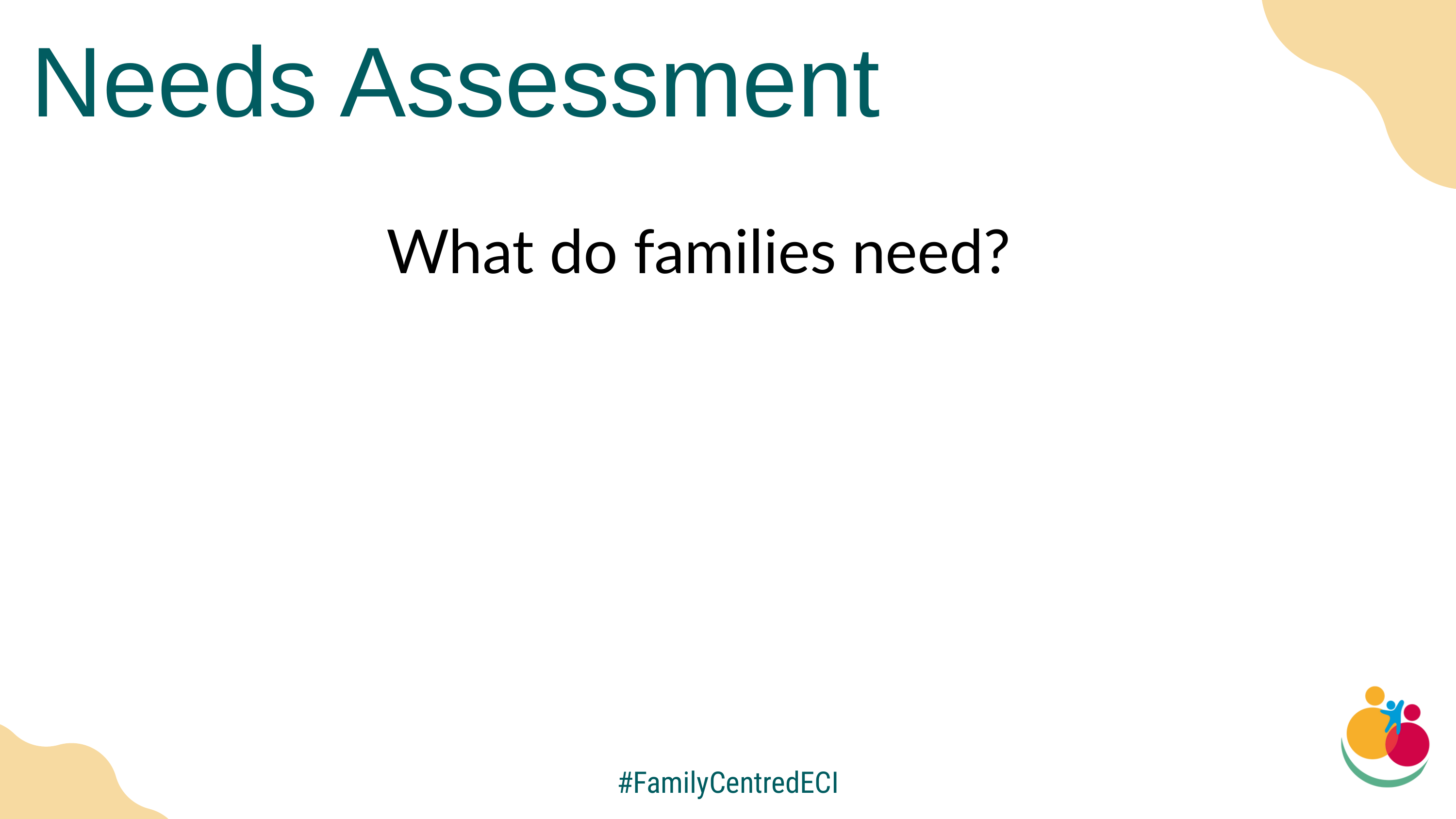

Needs Assessment
What do families need?

#FamilyCentredECI